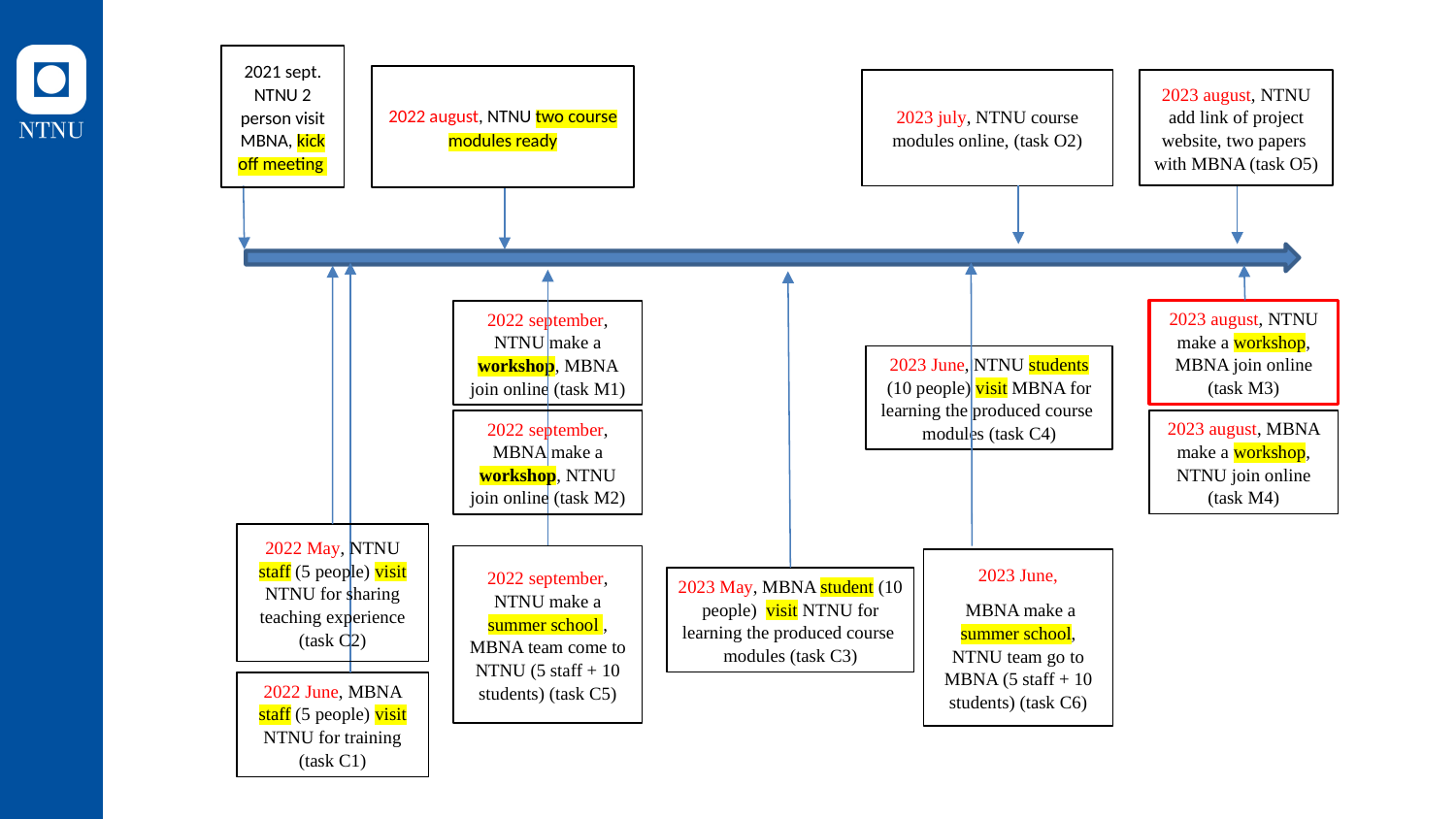

2021 sept. NTNU 2 person visit MBNA, kick off meeting
2022 august, NTNU two course modules ready
2023 august, NTNU add link of project website, two papers  with MBNA (task O5)
2023 july, NTNU course modules online, (task O2)

2023 august, NTNU make a workshop, MBNA join online (task M3)
2022 september, NTNU make a workshop, MBNA join online (task M1)
2023 June, NTNU students (10 people) visit MBNA for learning the produced course  modules (task C4)
2023 august, MBNA make a workshop, NTNU join online (task M4)
2022 september, MBNA make a workshop, NTNU join online (task M2)
2022 May, NTNU staff (5 people) visit NTNU for sharing teaching experience (task C2)
2022 september, NTNU make a summer school , MBNA team come to NTNU (5 staff + 10 students) (task C5)
2023 June,
 MBNA make a summer school, NTNU team go to MBNA (5 staff + 10 students) (task C6)
2023 May, MBNA student (10 people)  visit NTNU for learning the produced course  modules (task C3)
2022 June, MBNA staff (5 people) visit NTNU for training (task C1)